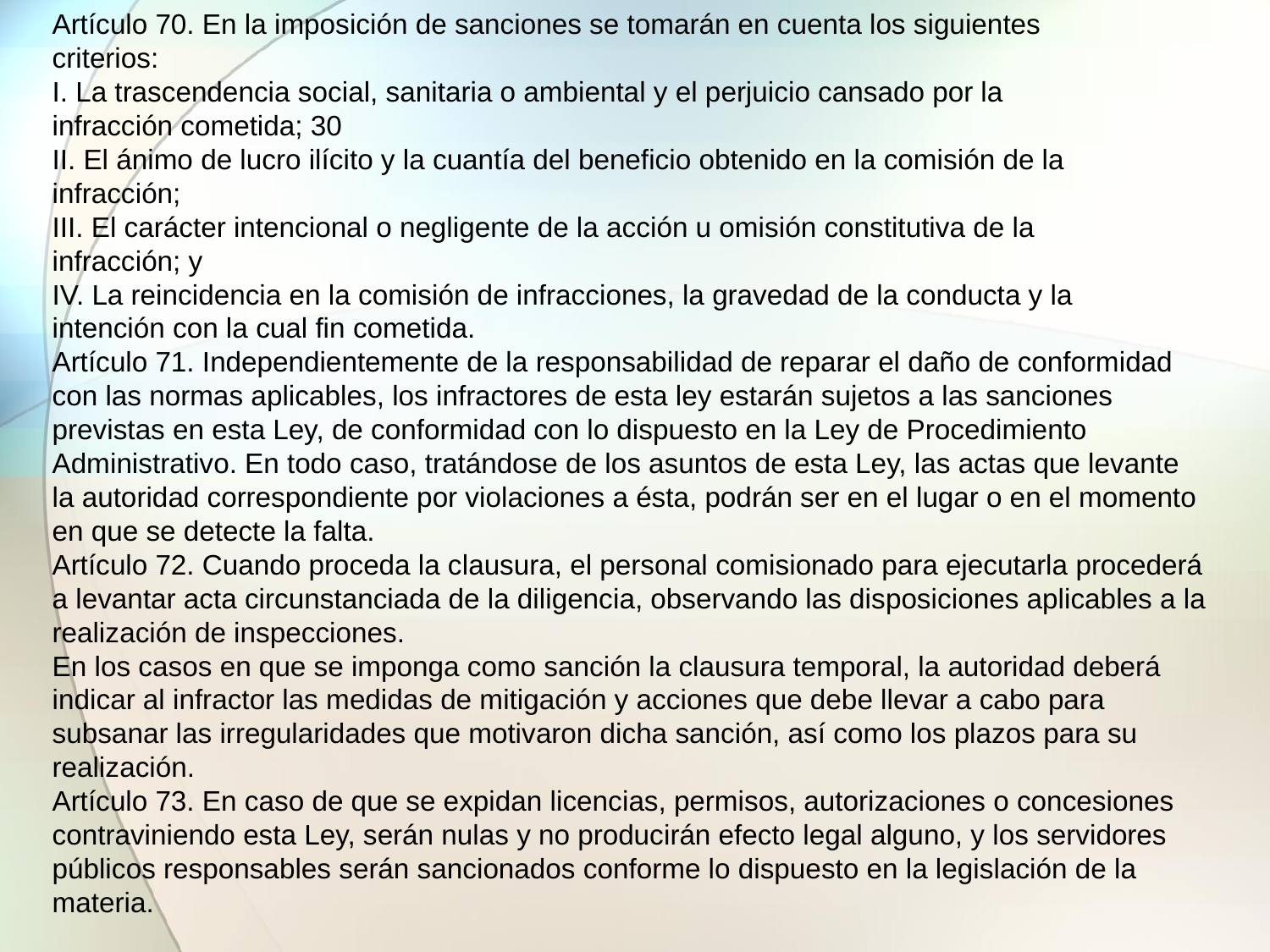

Artículo 70. En la imposición de sanciones se tomarán en cuenta los siguientes
criterios:
I. La trascendencia social, sanitaria o ambiental y el perjuicio cansado por la
infracción cometida; 30
II. El ánimo de lucro ilícito y la cuantía del beneficio obtenido en la comisión de la
infracción;
III. El carácter intencional o negligente de la acción u omisión constitutiva de la
infracción; y
IV. La reincidencia en la comisión de infracciones, la gravedad de la conducta y la
intención con la cual fin cometida.
Artículo 71. Independientemente de la responsabilidad de reparar el daño de conformidad con las normas aplicables, los infractores de esta ley estarán sujetos a las sanciones previstas en esta Ley, de conformidad con lo dispuesto en la Ley de Procedimiento Administrativo. En todo caso, tratándose de los asuntos de esta Ley, las actas que levante la autoridad correspondiente por violaciones a ésta, podrán ser en el lugar o en el momento en que se detecte la falta.
Artículo 72. Cuando proceda la clausura, el personal comisionado para ejecutarla procederá a levantar acta circunstanciada de la diligencia, observando las disposiciones aplicables a la realización de inspecciones.
En los casos en que se imponga como sanción la clausura temporal, la autoridad deberá indicar al infractor las medidas de mitigación y acciones que debe llevar a cabo para subsanar las irregularidades que motivaron dicha sanción, así como los plazos para su realización.
Artículo 73. En caso de que se expidan licencias, permisos, autorizaciones o concesiones contraviniendo esta Ley, serán nulas y no producirán efecto legal alguno, y los servidores públicos responsables serán sancionados conforme lo dispuesto en la legislación de la materia.